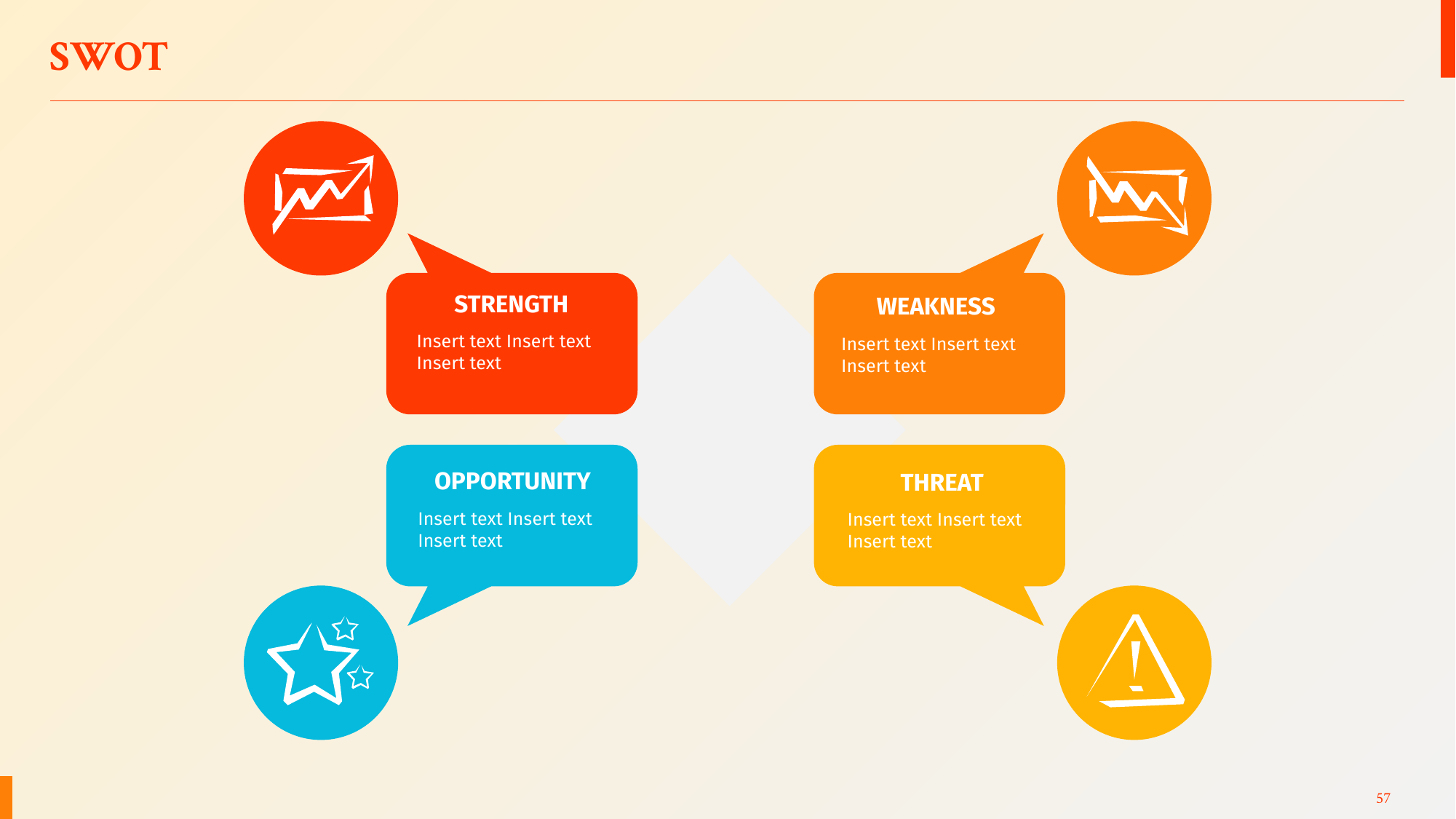

# SWOT

STRENGTH
WEAKNESS
Insert text Insert text
Insert text

Insert text Insert text
Insert text

OPPORTUNITY
THREAT
Insert text Insert text
Insert text

Insert text Insert text
Insert text

57